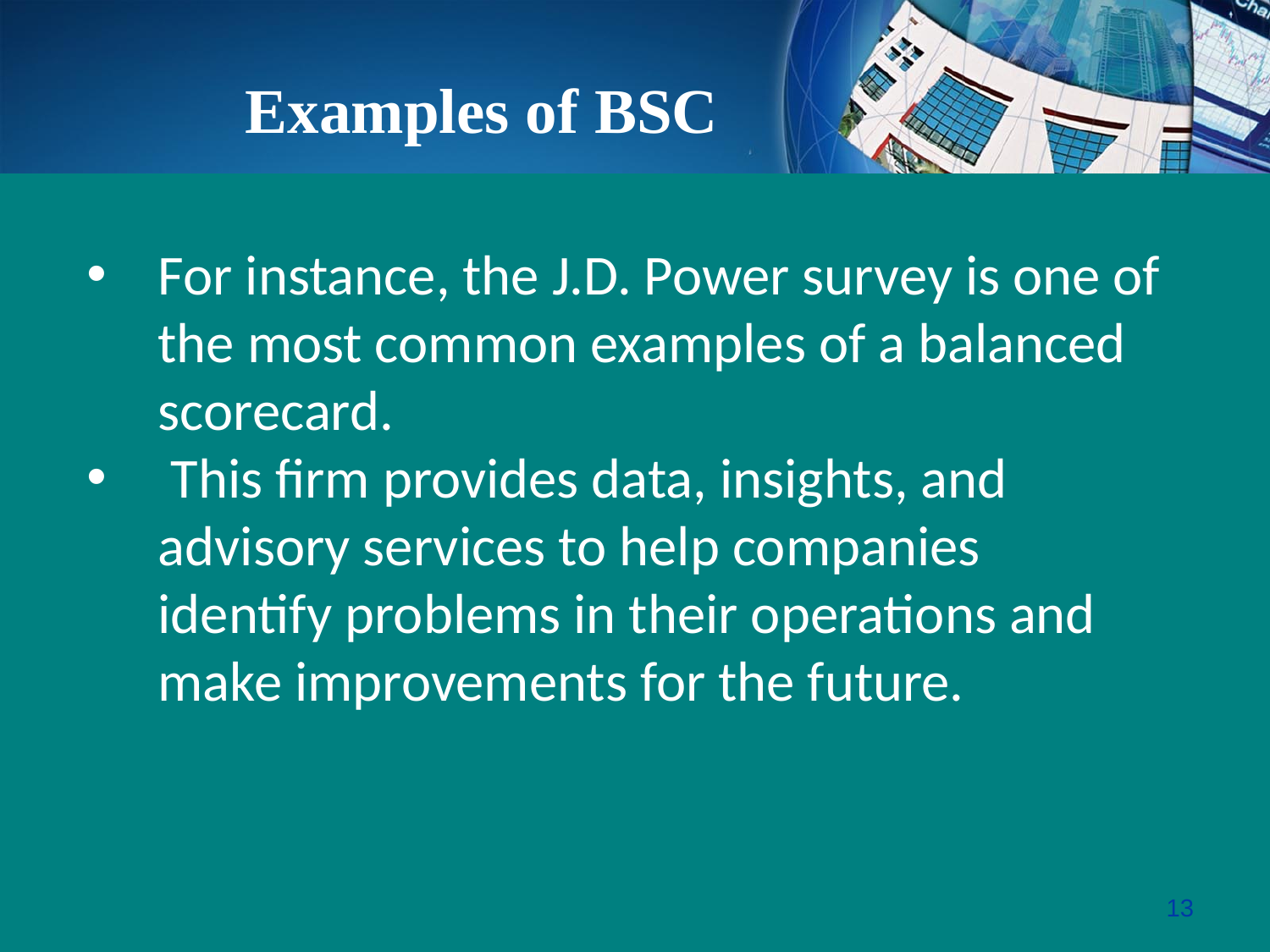

Examples of BSC
For instance, the J.D. Power survey is one of the most common examples of a balanced scorecard.
 This firm provides data, insights, and advisory services to help companies identify problems in their operations and make improvements for the future.

13